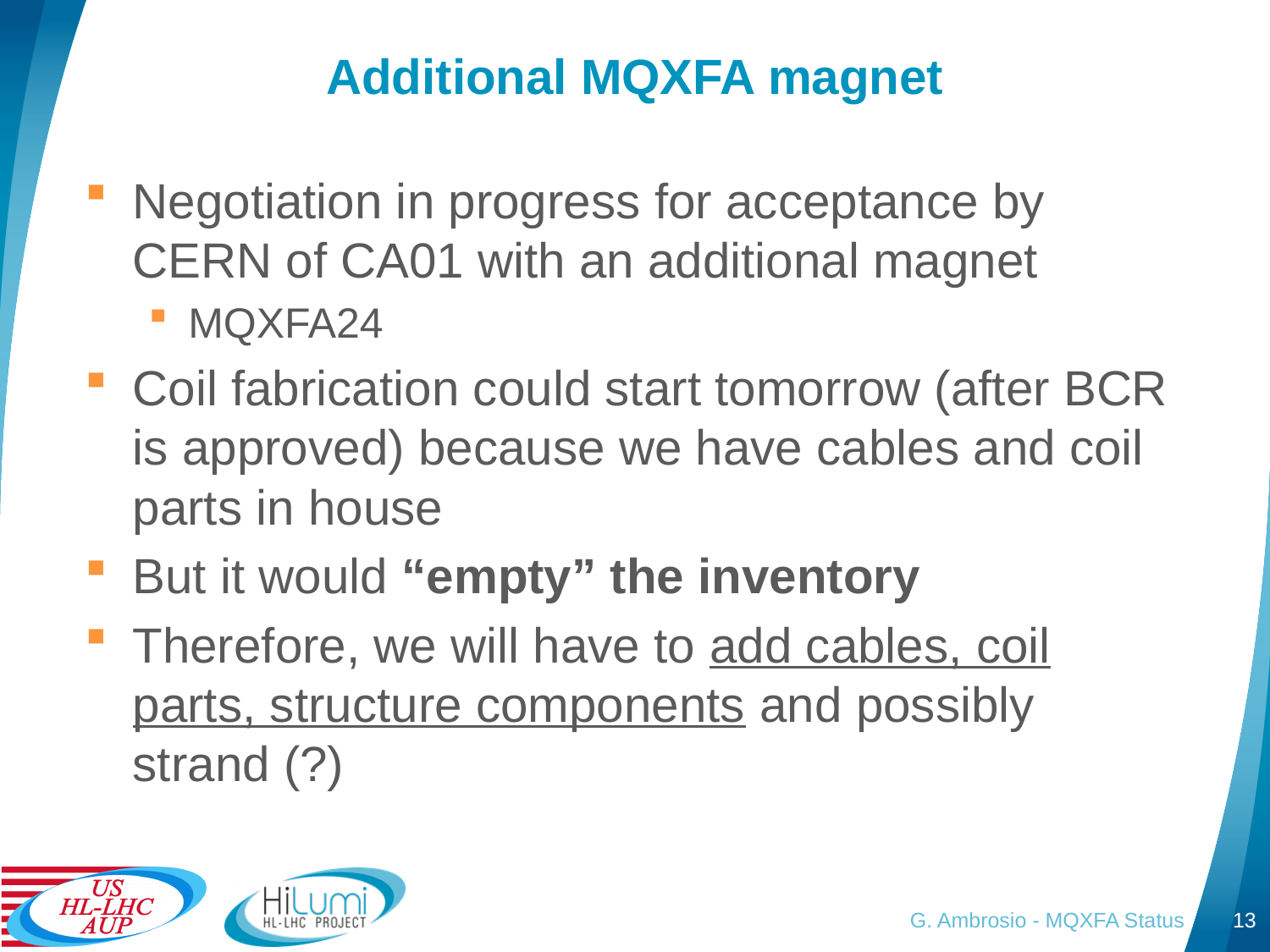

# Additional MQXFA magnet
Negotiation in progress for acceptance by CERN of CA01 with an additional magnet
MQXFA24
Coil fabrication could start tomorrow (after BCR is approved) because we have cables and coil parts in house
But it would “empty” the inventory
Therefore, we will have to add cables, coil parts, structure components and possibly strand (?)

G. Ambrosio - MQXFA Status
13